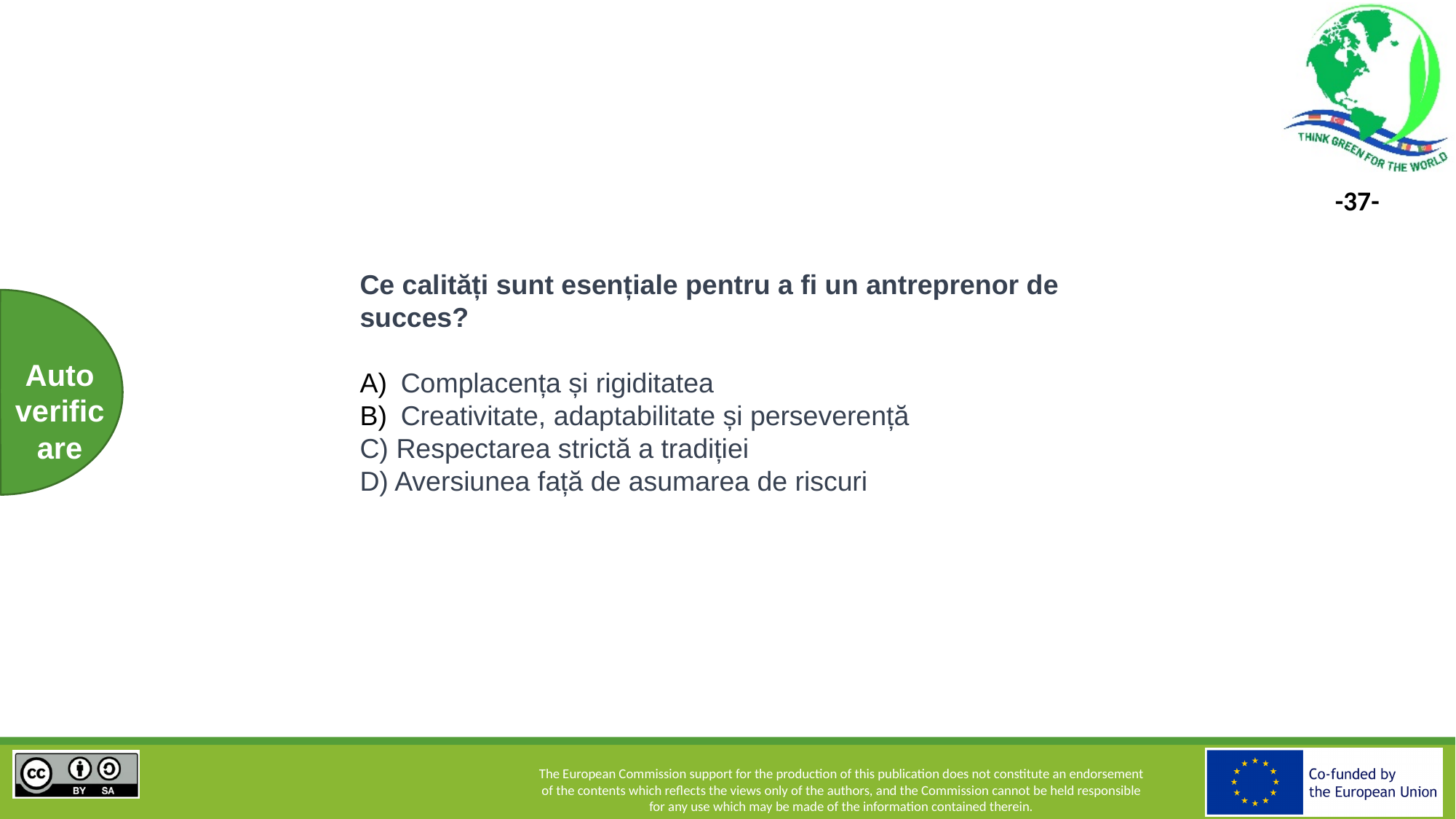

Ce calități sunt esențiale pentru a fi un antreprenor de succes?

Complacența și rigiditatea
Creativitate, adaptabilitate și perseverență
C) Respectarea strictă a tradiției
D) Aversiunea față de asumarea de riscuri

Auto
verificare